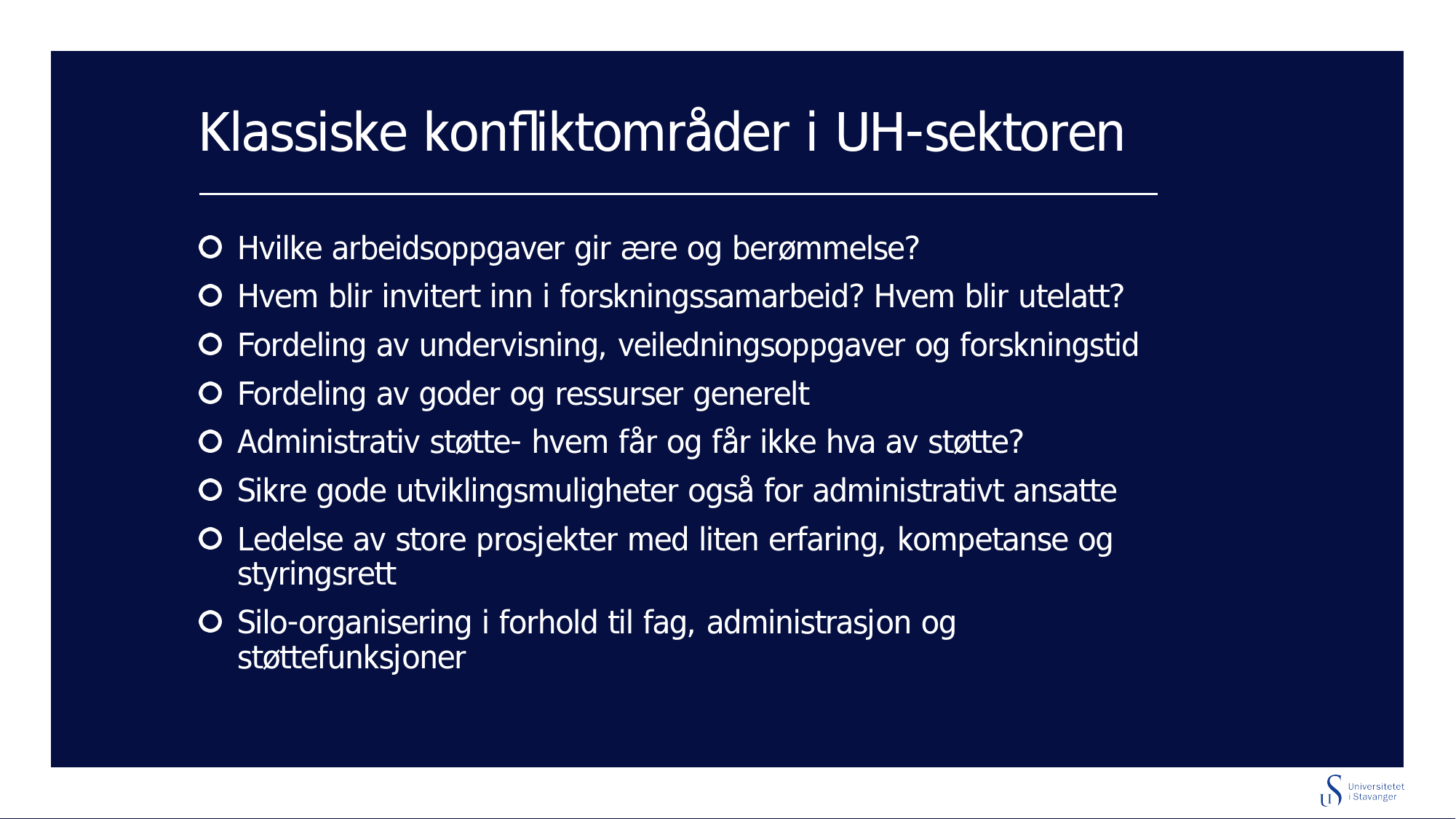

# Klassiske konfliktområder i UH-sektoren
Hvilke arbeidsoppgaver gir ære og berømmelse?
Hvem blir invitert inn i forskningssamarbeid? Hvem blir utelatt?
Fordeling av undervisning, veiledningsoppgaver og forskningstid
Fordeling av goder og ressurser generelt
Administrativ støtte- hvem får og får ikke hva av støtte?
Sikre gode utviklingsmuligheter også for administrativt ansatte
Ledelse av store prosjekter med liten erfaring, kompetanse og styringsrett
Silo-organisering i forhold til fag, administrasjon og støttefunksjoner